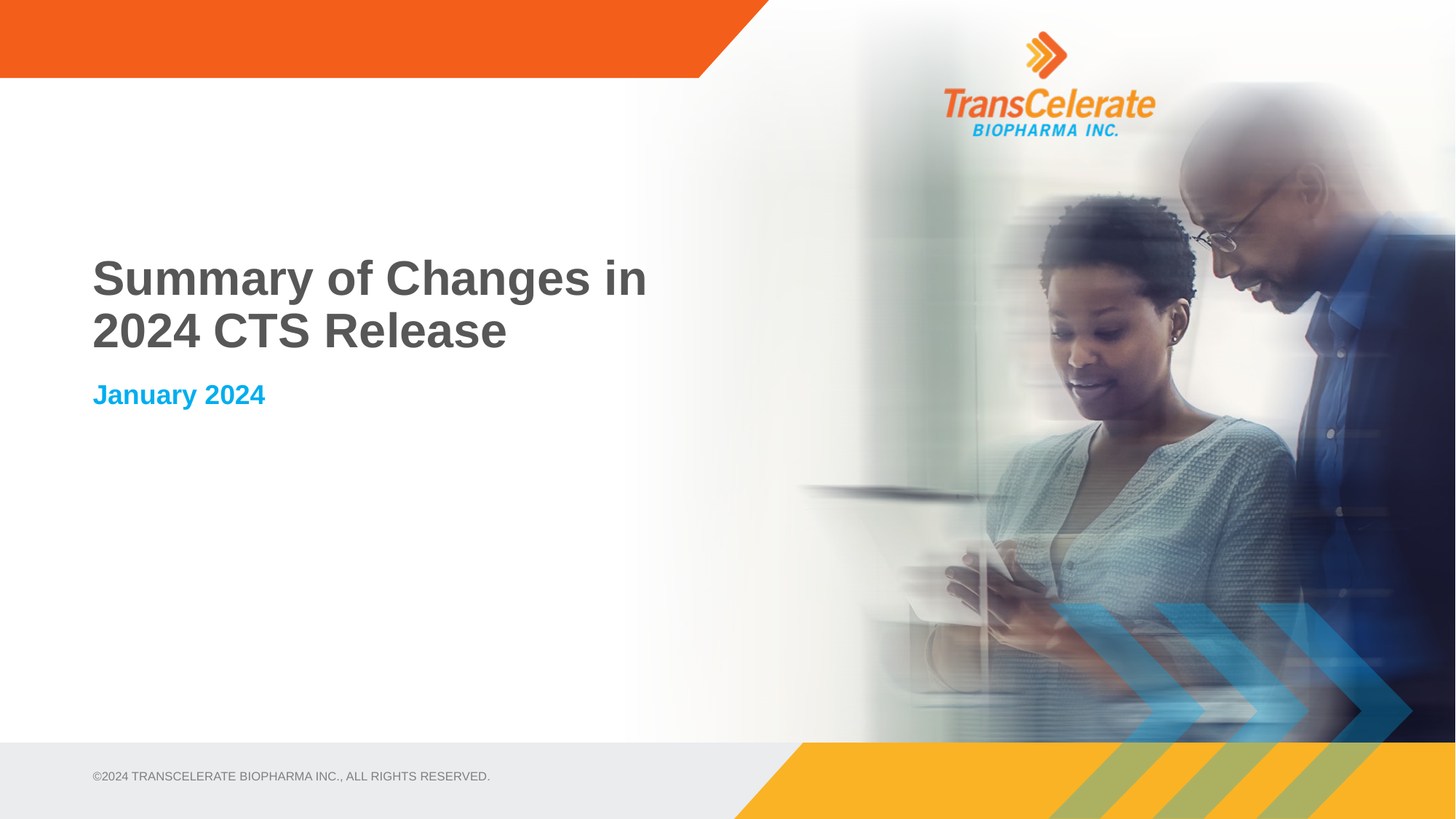

# Summary of Changes in 2024 CTS Release
January 2024